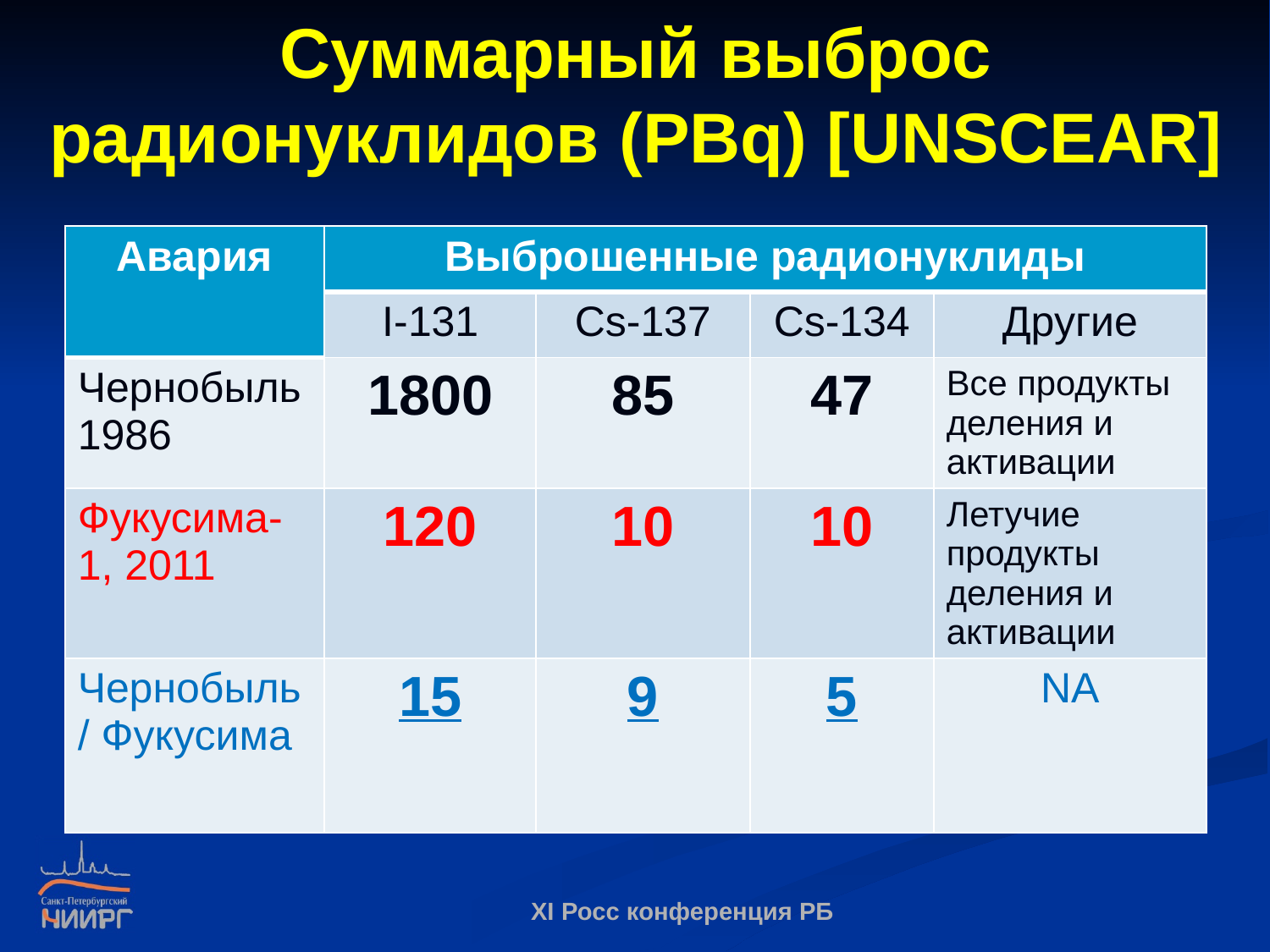

# Суммарный выброс радионуклидов (PBq) [UNSCEAR]
| Авария | Выброшенные радионуклиды |  |  |  |
| --- | --- | --- | --- | --- |
|  | I-131 | Cs-137 | Cs-134 | Другие |
| Чернобыль1986 | 1800 | 85 | 47 | Все продукты деления и активации |
| Фукусима-1, 2011 | 120 | 10 | 10 | Летучие продукты деления и активации |
| Чернобыль/ Фукусима | 15 | 9 | 5 | NA |
XI Росс конференция РБ